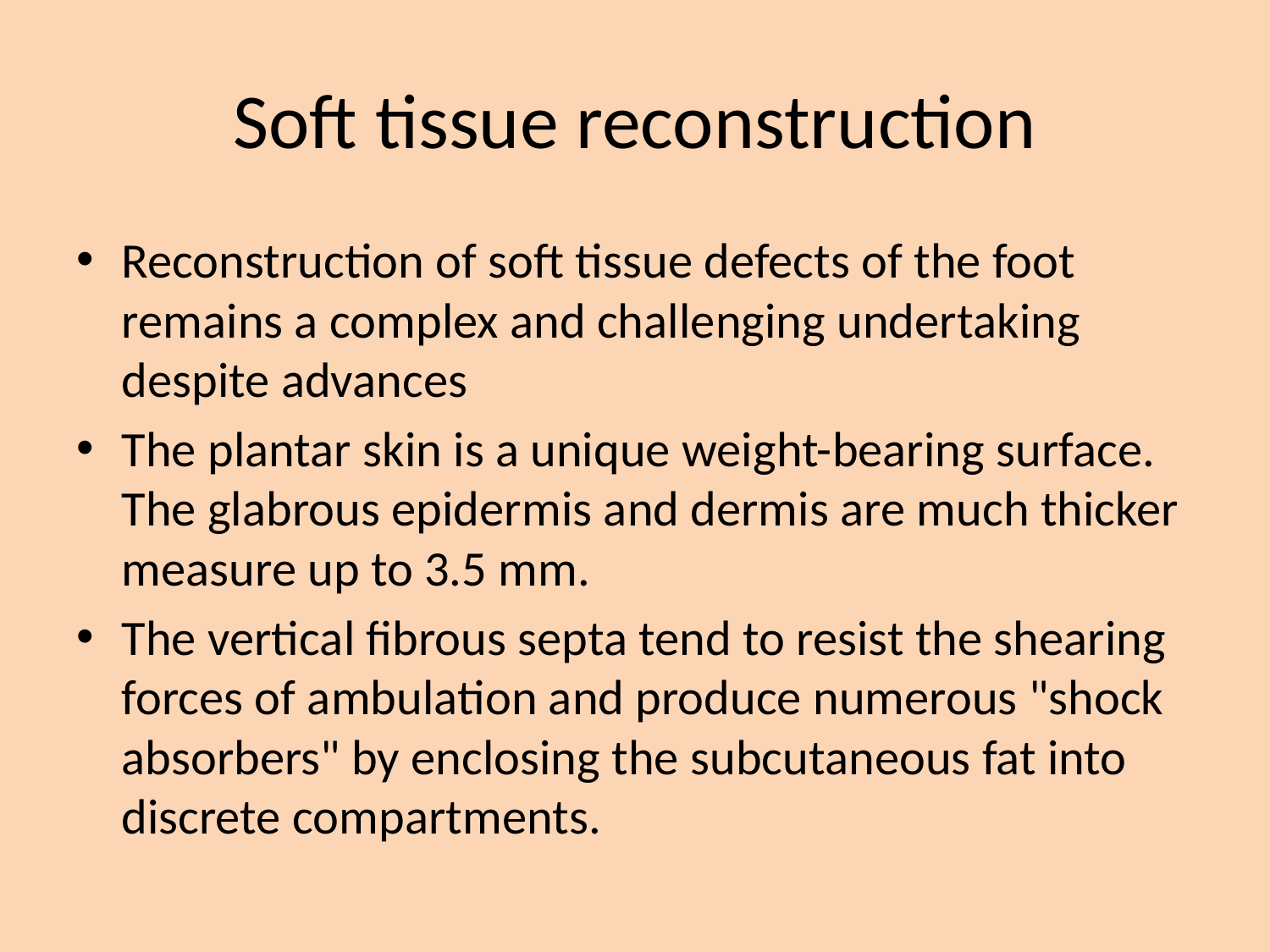

# Soft tissue reconstruction
Reconstruction of soft tissue defects of the foot remains a complex and challenging undertaking despite advances
The plantar skin is a unique weight-bearing surface. The glabrous epidermis and dermis are much thicker measure up to 3.5 mm.
The vertical fibrous septa tend to resist the shearing forces of ambulation and produce numerous "shock absorbers" by enclosing the subcutaneous fat into discrete compartments.